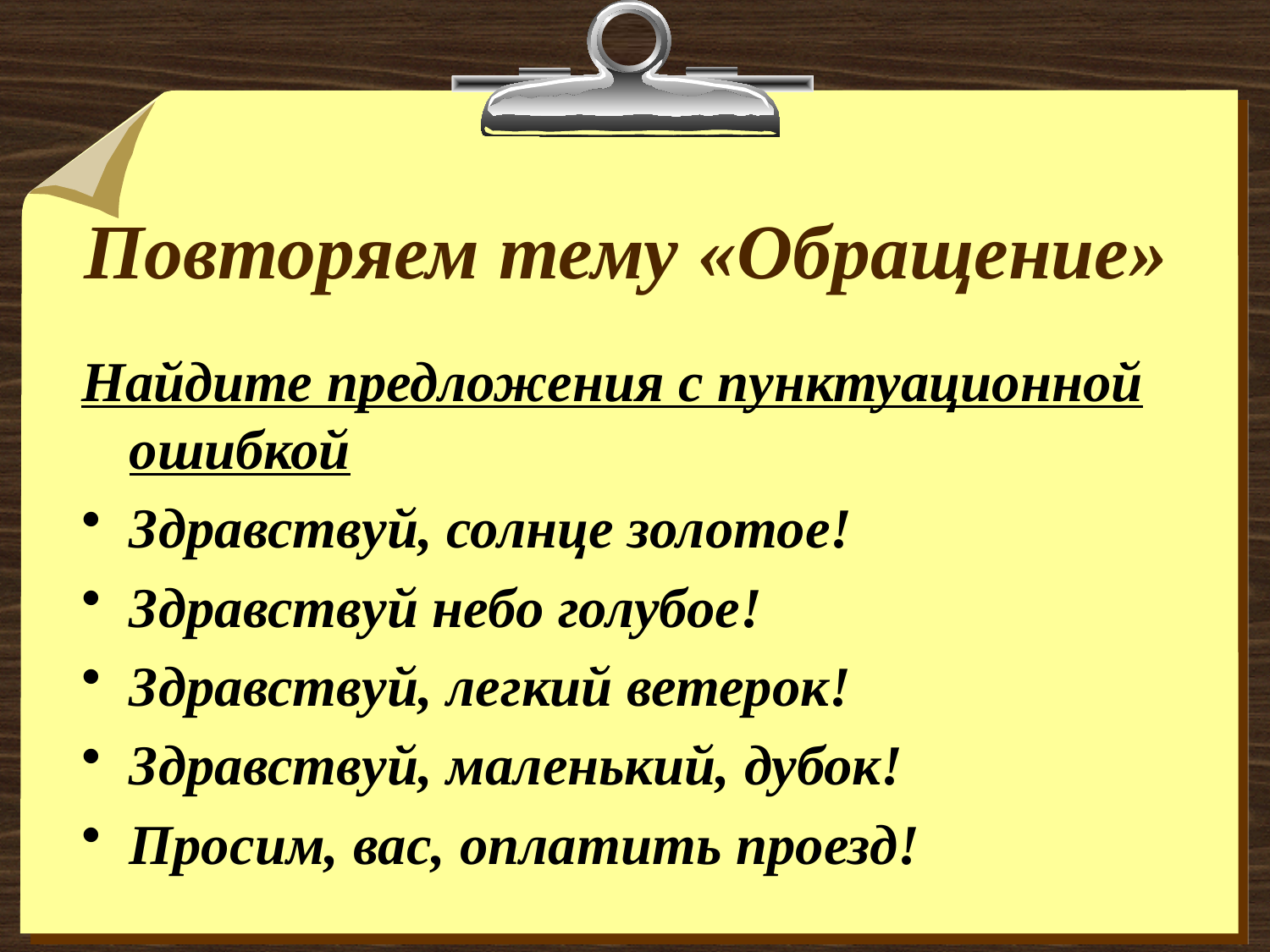

# Повторяем тему «Обращение»
Найдите предложения с пунктуационной ошибкой
Здравствуй, солнце золотое!
Здравствуй небо голубое!
Здравствуй, легкий ветерок!
Здравствуй, маленький, дубок!
Просим, вас, оплатить проезд!